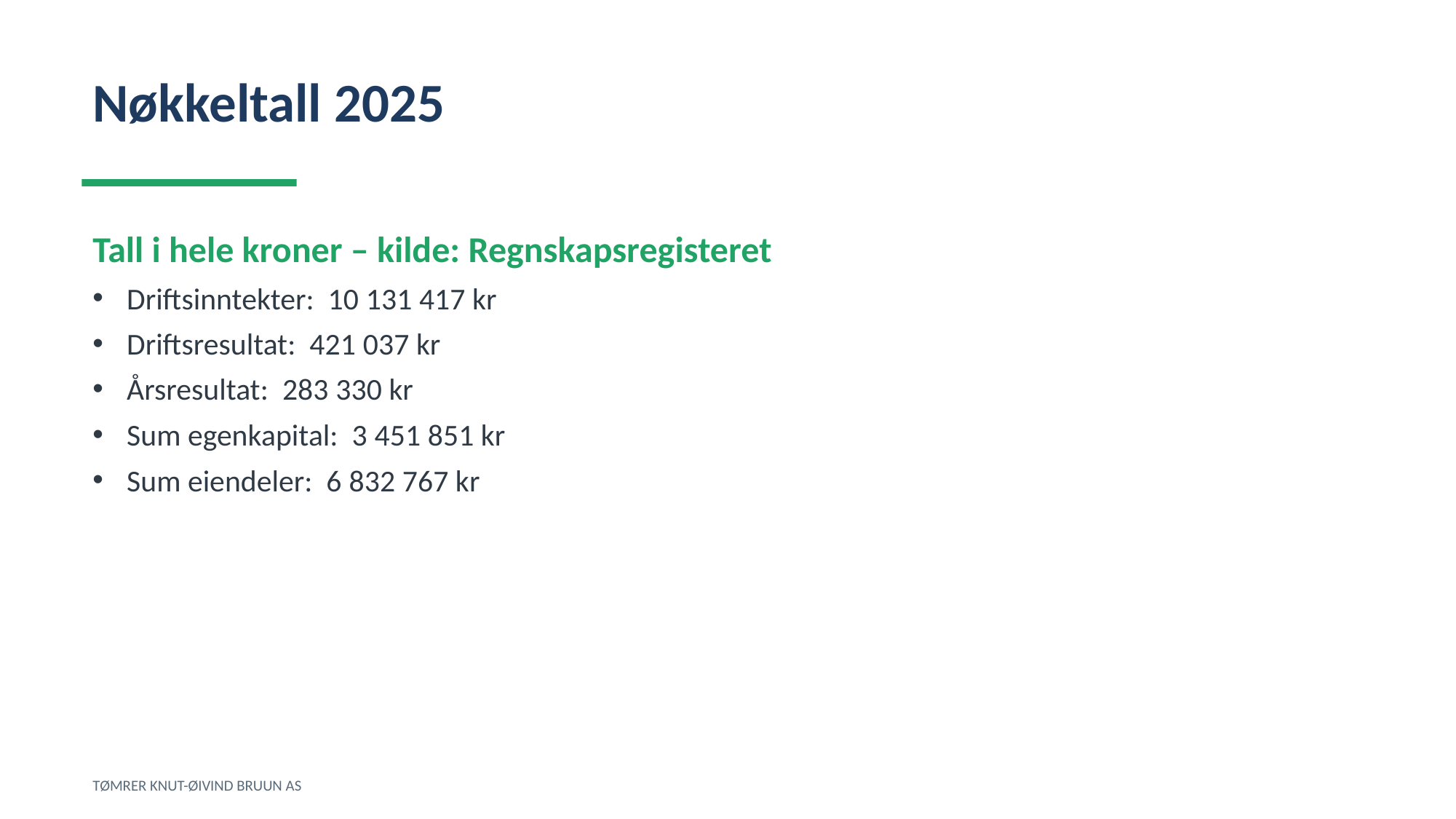

Nøkkeltall 2025

Tall i hele kroner – kilde: Regnskapsregisteret
Driftsinntekter:  10 131 417 kr
Driftsresultat:  421 037 kr
Årsresultat:  283 330 kr
Sum egenkapital:  3 451 851 kr
Sum eiendeler:  6 832 767 kr
TØMRER KNUT-ØIVIND BRUUN AS